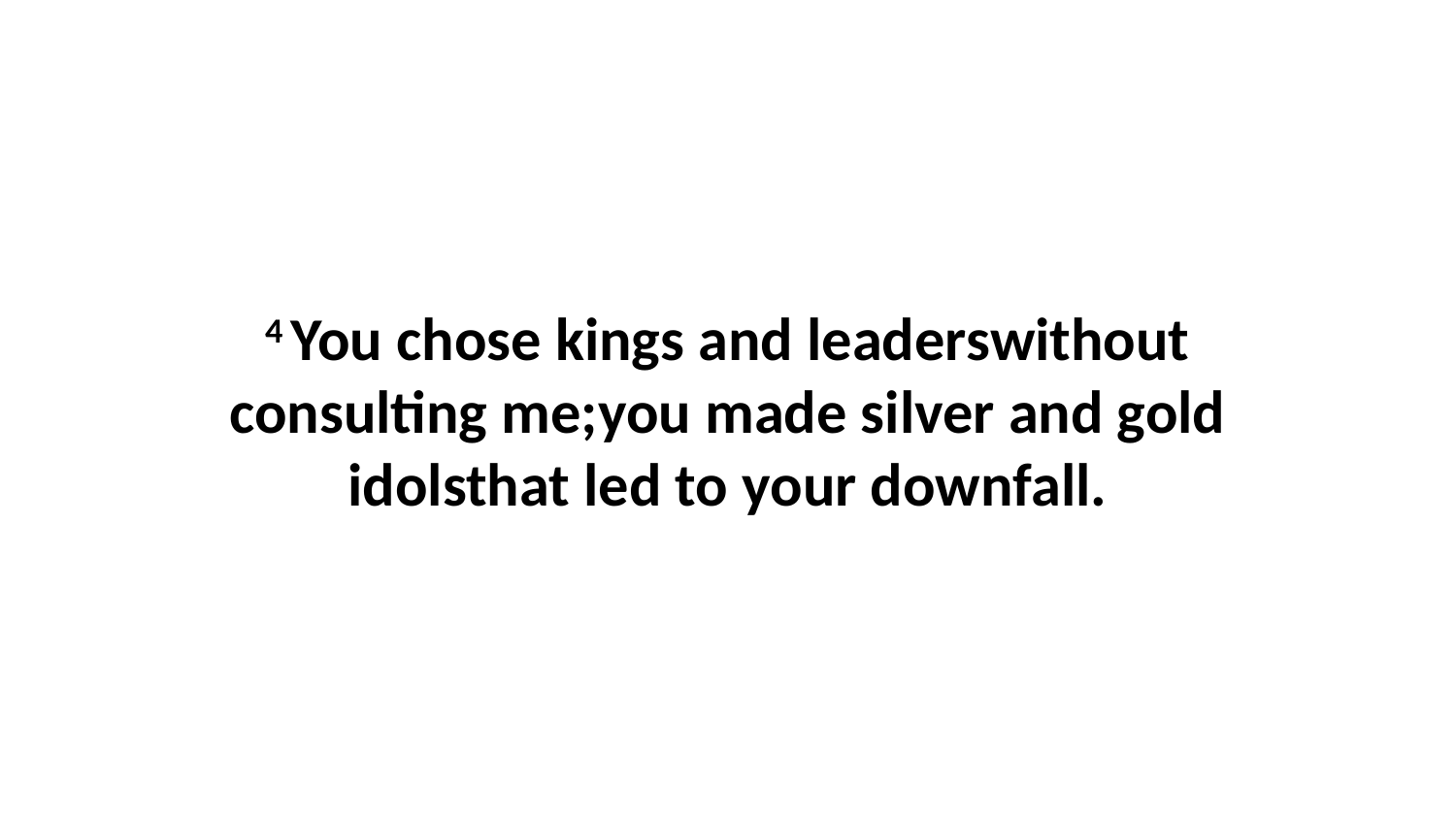

4 You chose kings and leaderswithout consulting me;you made silver and gold idolsthat led to your downfall.